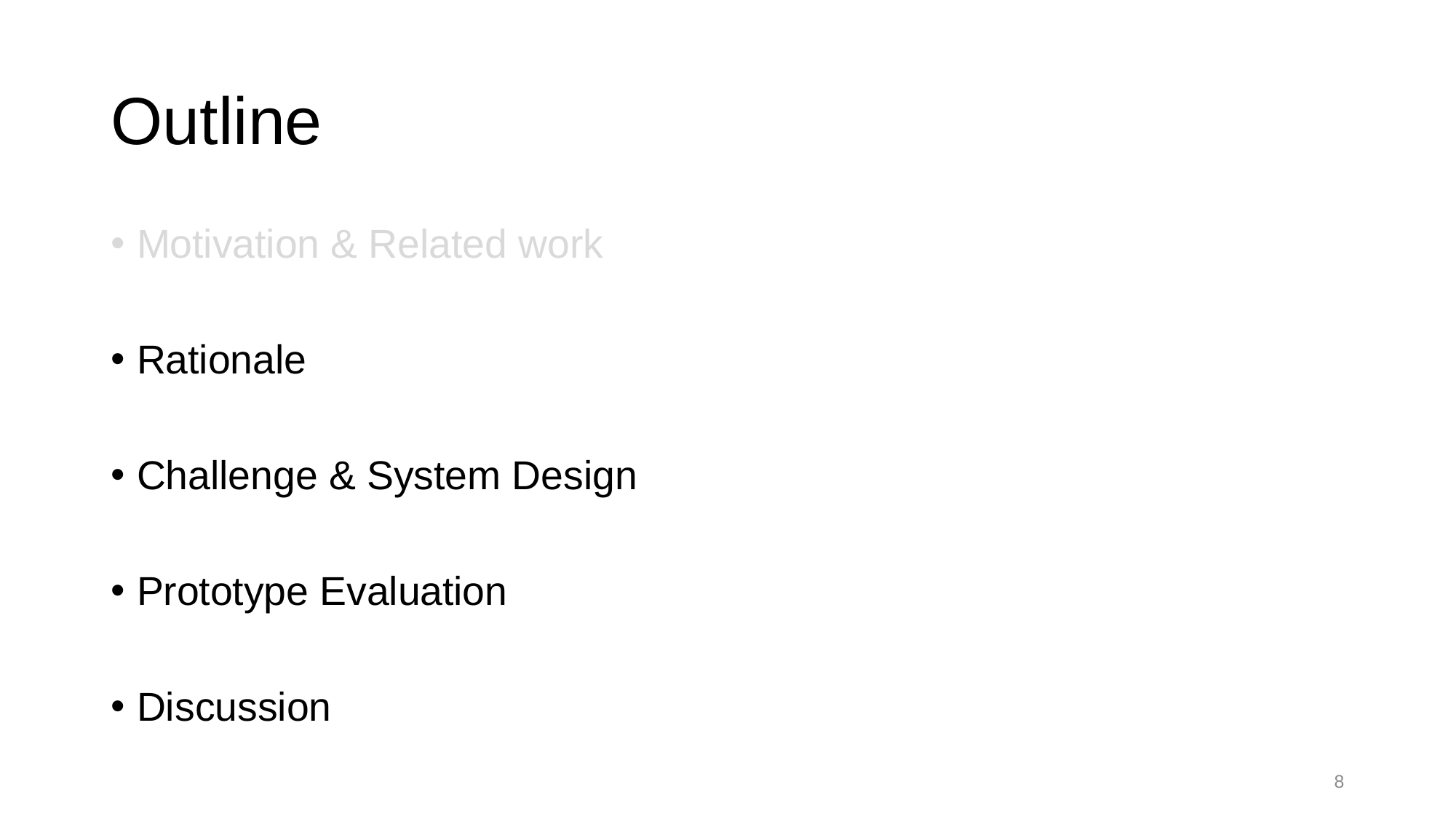

# Outline
Motivation & Related work

Rationale

Challenge & System Design

Prototype Evaluation

Discussion

8